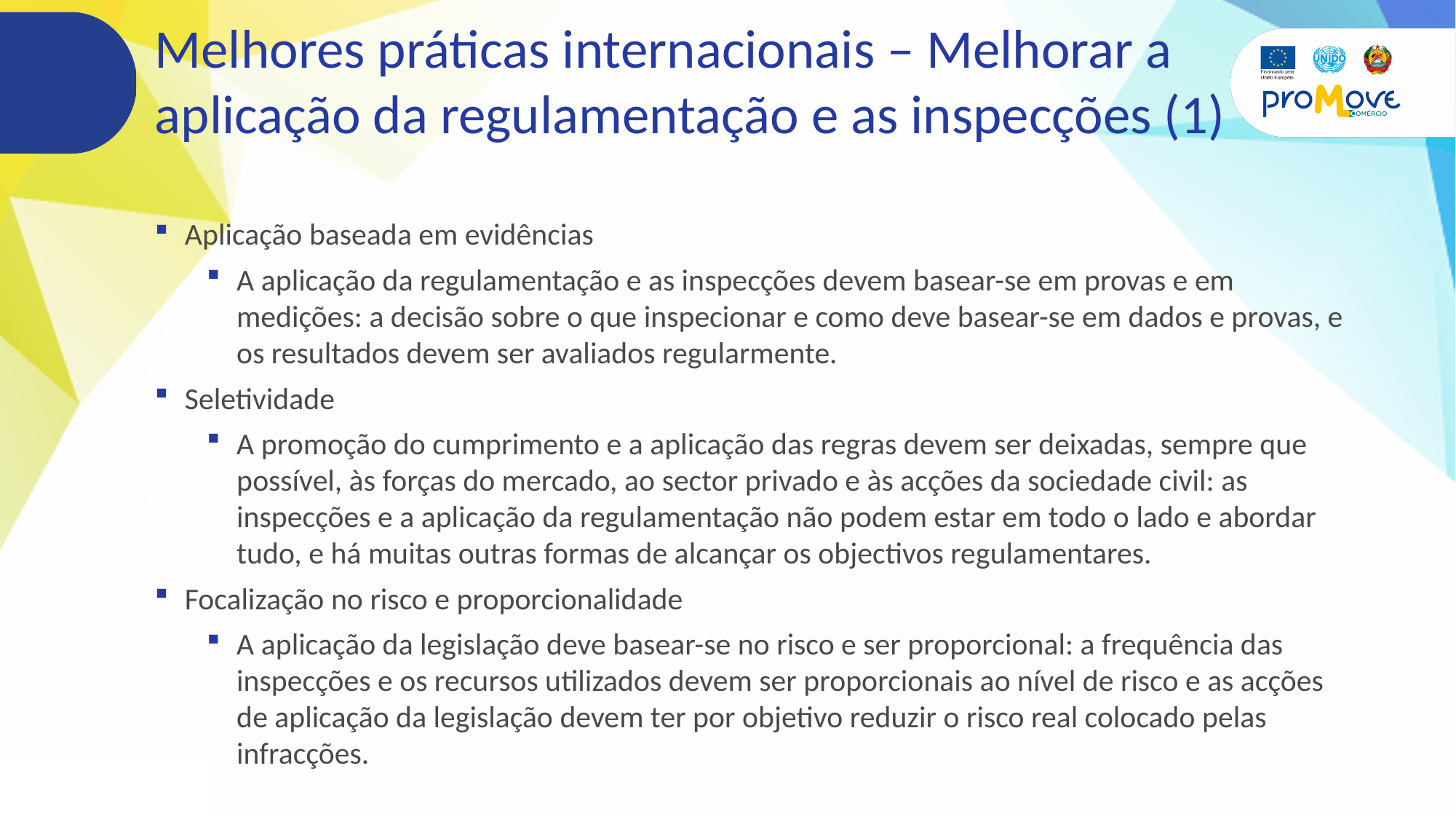

# Melhores práticas internacionais – Melhorar a aplicação da regulamentação e as inspecções (1)
Aplicação baseada em evidências
A aplicação da regulamentação e as inspecções devem basear-se em provas e em medições: a decisão sobre o que inspecionar e como deve basear-se em dados e provas, e os resultados devem ser avaliados regularmente.
Seletividade
A promoção do cumprimento e a aplicação das regras devem ser deixadas, sempre que possível, às forças do mercado, ao sector privado e às acções da sociedade civil: as inspecções e a aplicação da regulamentação não podem estar em todo o lado e abordar tudo, e há muitas outras formas de alcançar os objectivos regulamentares.
Focalização no risco e proporcionalidade
A aplicação da legislação deve basear-se no risco e ser proporcional: a frequência das inspecções e os recursos utilizados devem ser proporcionais ao nível de risco e as acções de aplicação da legislação devem ter por objetivo reduzir o risco real colocado pelas infracções.